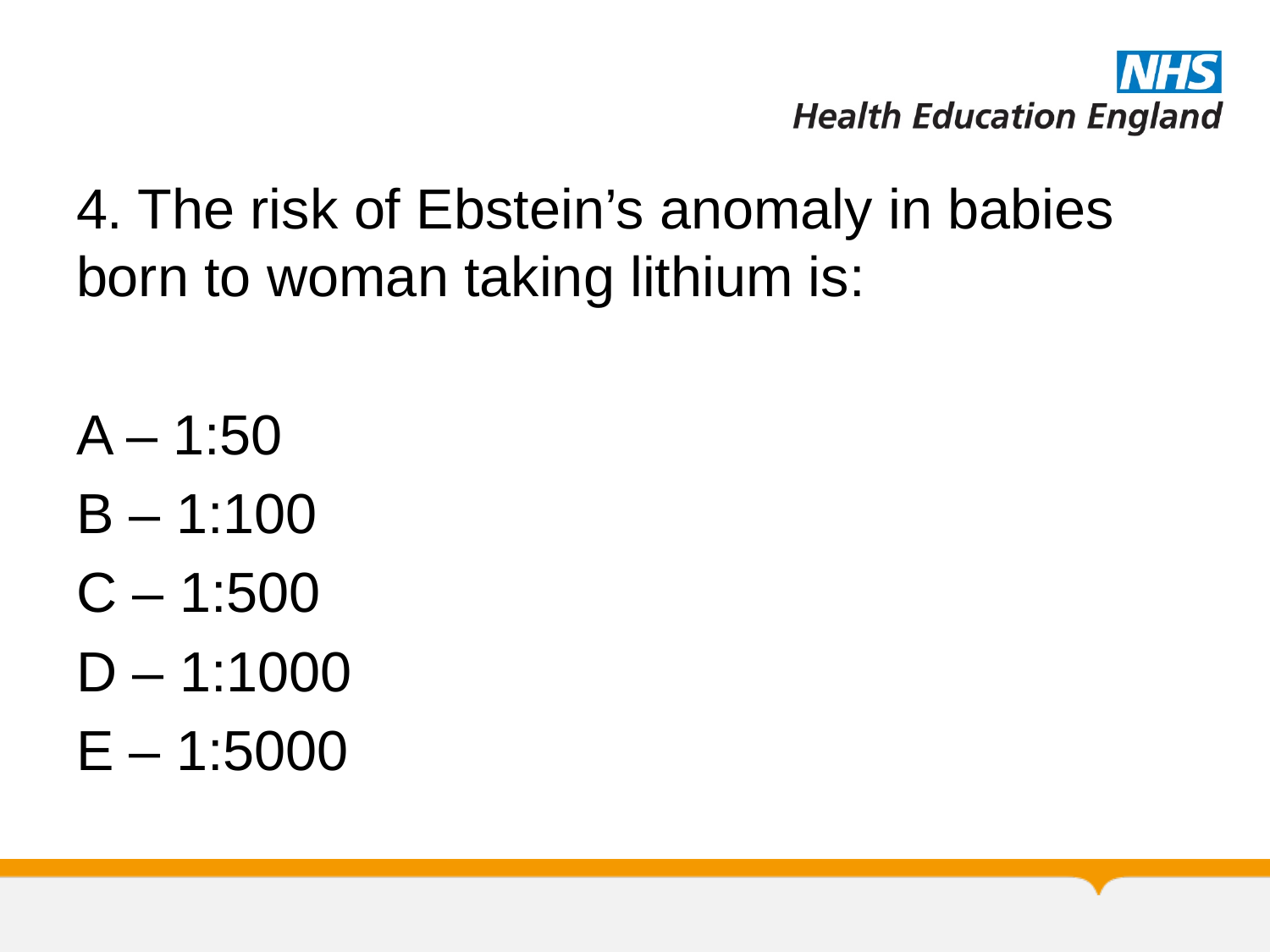

#
4. The risk of Ebstein’s anomaly in babies born to woman taking lithium is:

A – 1:50
B – 1:100
C – 1:500
D – 1:1000
E – 1:5000